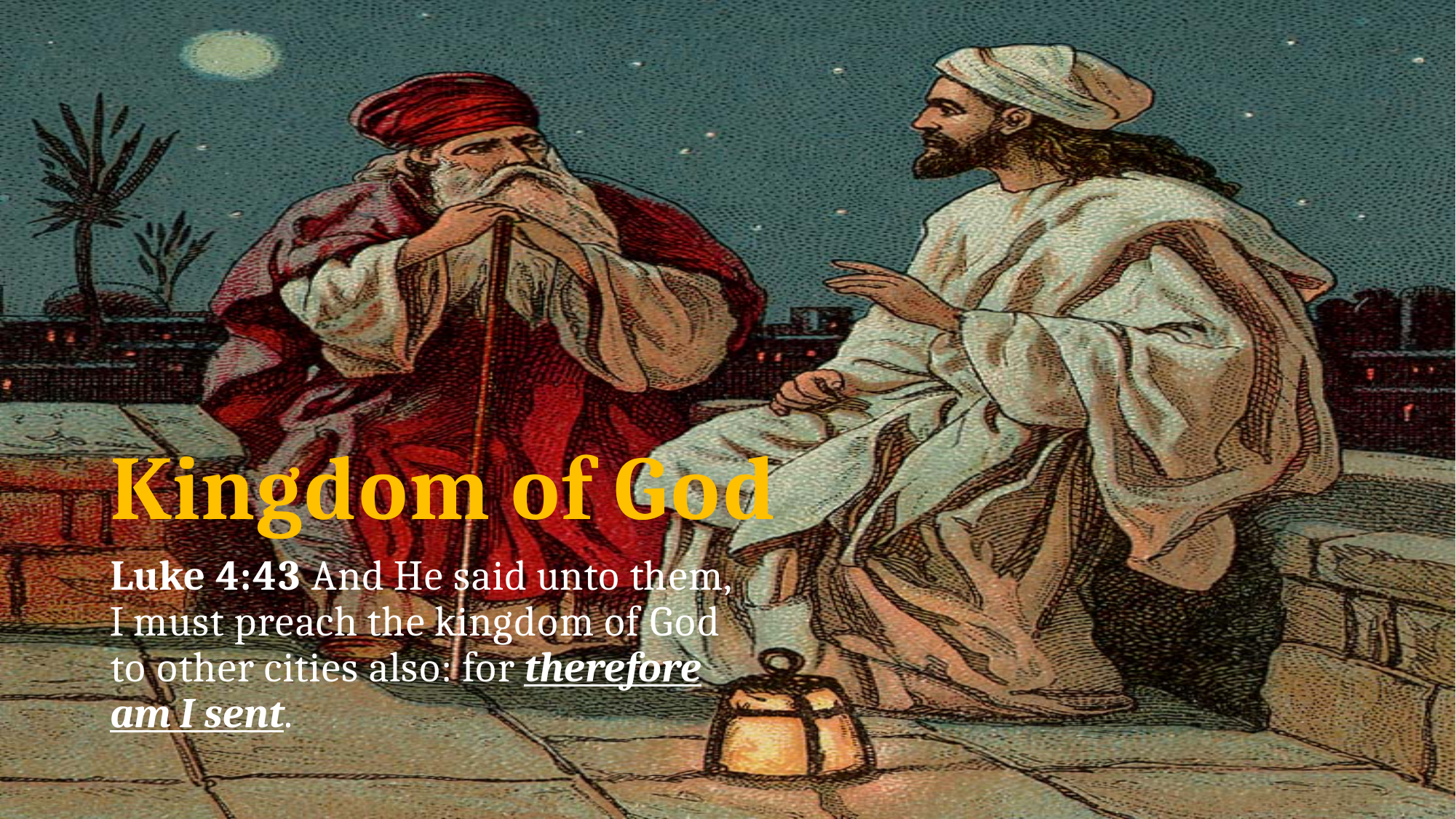

# Kingdom of God
Luke 4:43 And He said unto them, I must preach the kingdom of God to other cities also: for therefore am I sent.